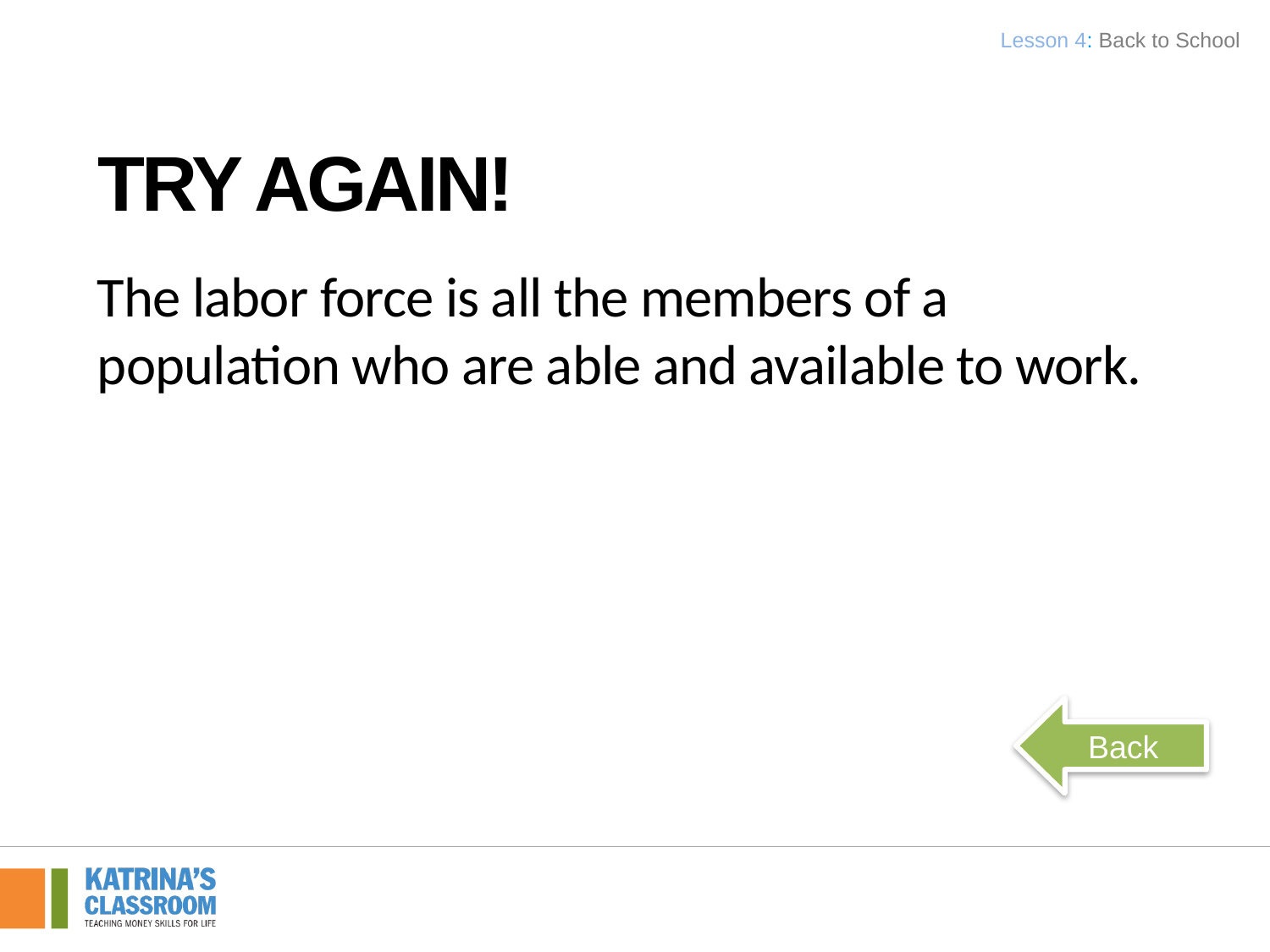

Lesson 4: Back to School
Try Again!
The labor force is all the members of a population who are able and available to work.
Back